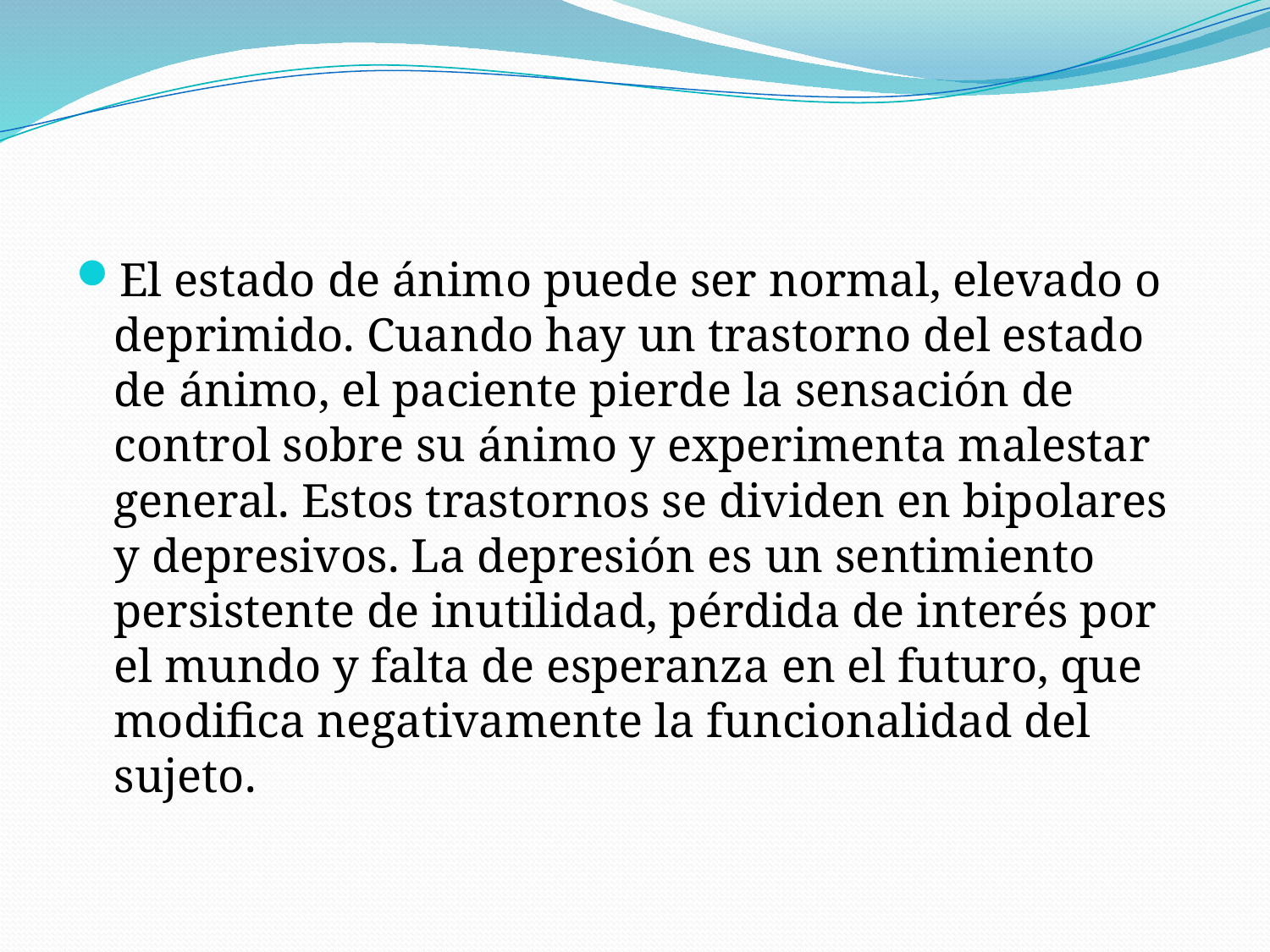

El estado de ánimo puede ser normal, elevado o deprimido. Cuando hay un trastorno del estado de ánimo, el paciente pierde la sensación de control sobre su ánimo y experimenta malestar general. Estos trastornos se dividen en bipolares y depresivos. La depresión es un sentimiento persistente de inutilidad, pérdida de interés por el mundo y falta de esperanza en el futuro, que modifica negativamente la funcionalidad del sujeto.